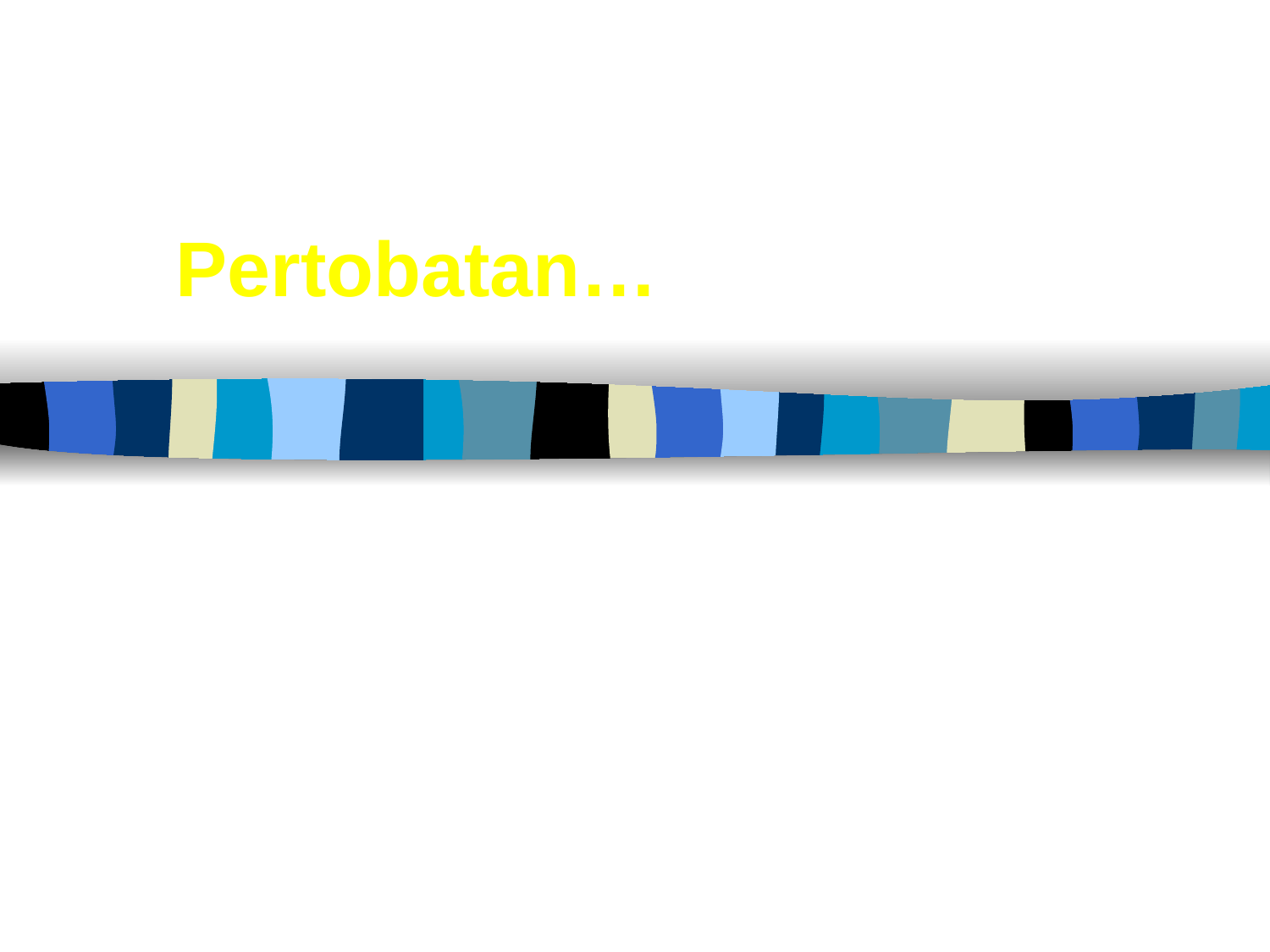

# Pertobatan…
2:16  "Sebab itu bertobatlah! Jika tidak demikian, Aku akan segera datang kepadamu dan Aku akan memerangi mereka dengan pedang yang di mulut-Ku ini.”